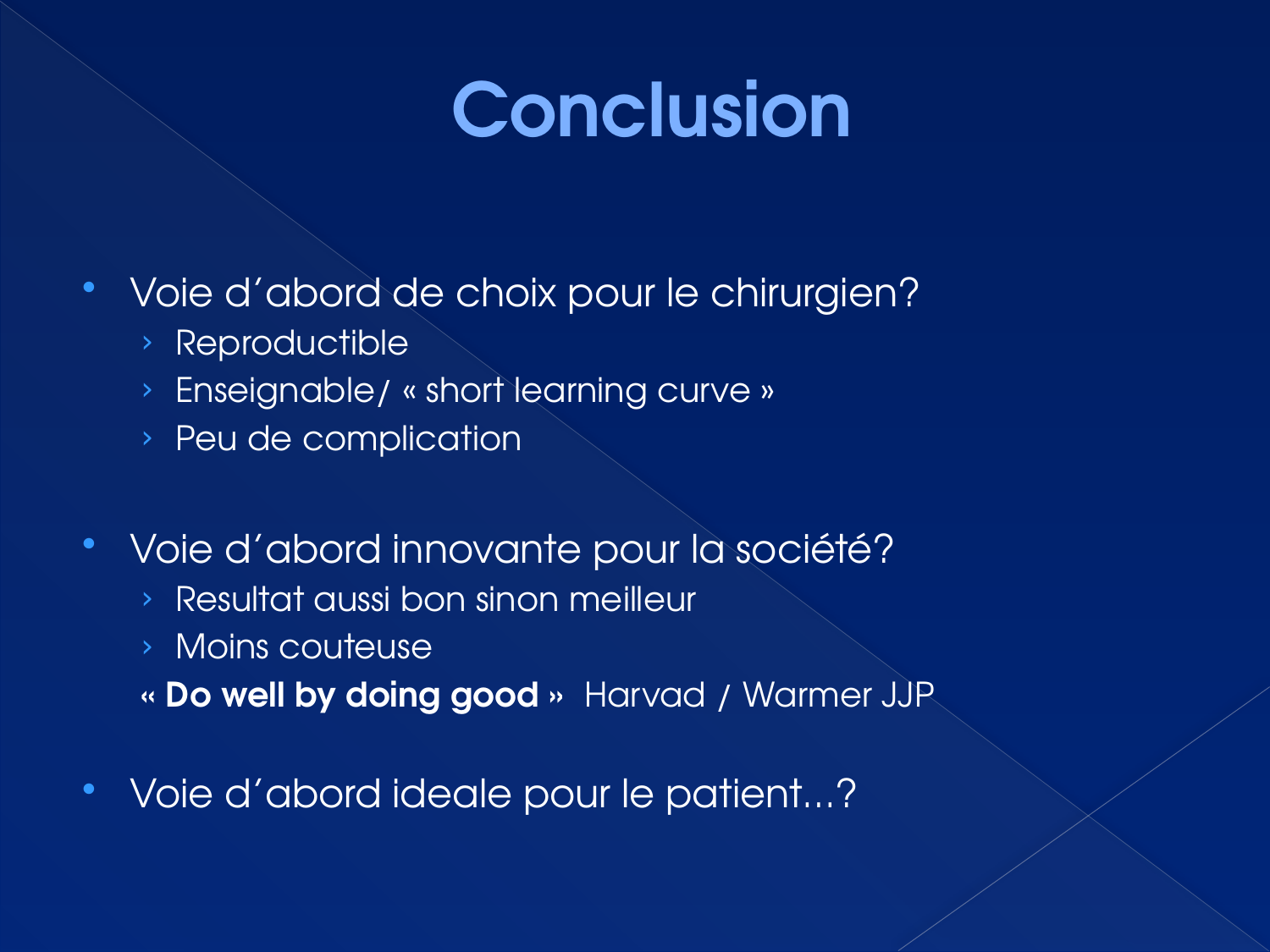

# Conclusion
Voie d’abord de choix pour le chirurgien?
Reproductible
Enseignable/ « short learning curve »
Peu de complication

Voie d’abord innovante pour la société?
Resultat aussi bon sinon meilleur
Moins couteuse
« Do well by doing good »  Harvad / Warmer JJP

Voie d’abord ideale pour le patient…?